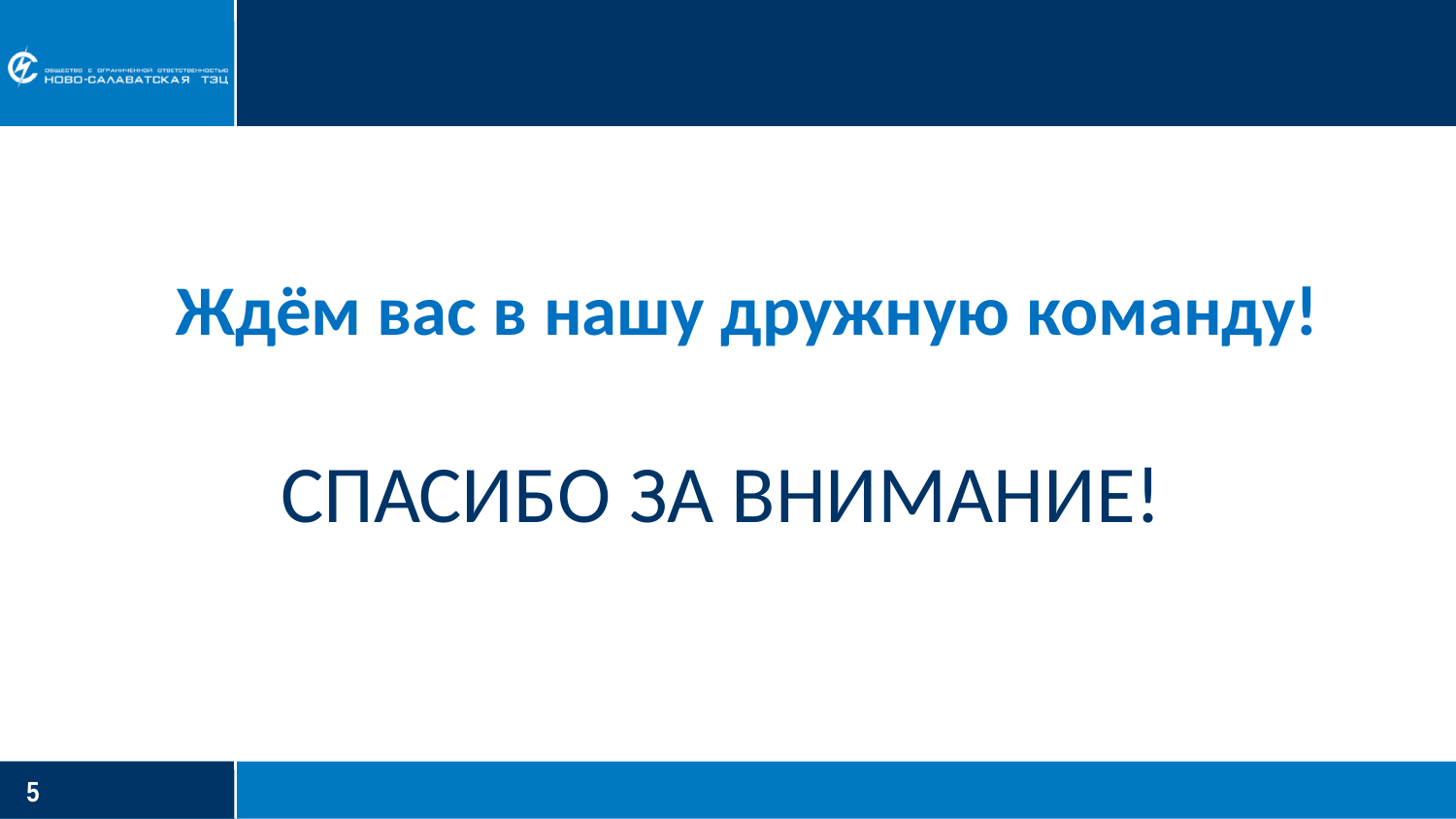

Ждём вас в нашу дружную команду!
СПАСИБО ЗА ВНИМАНИЕ!